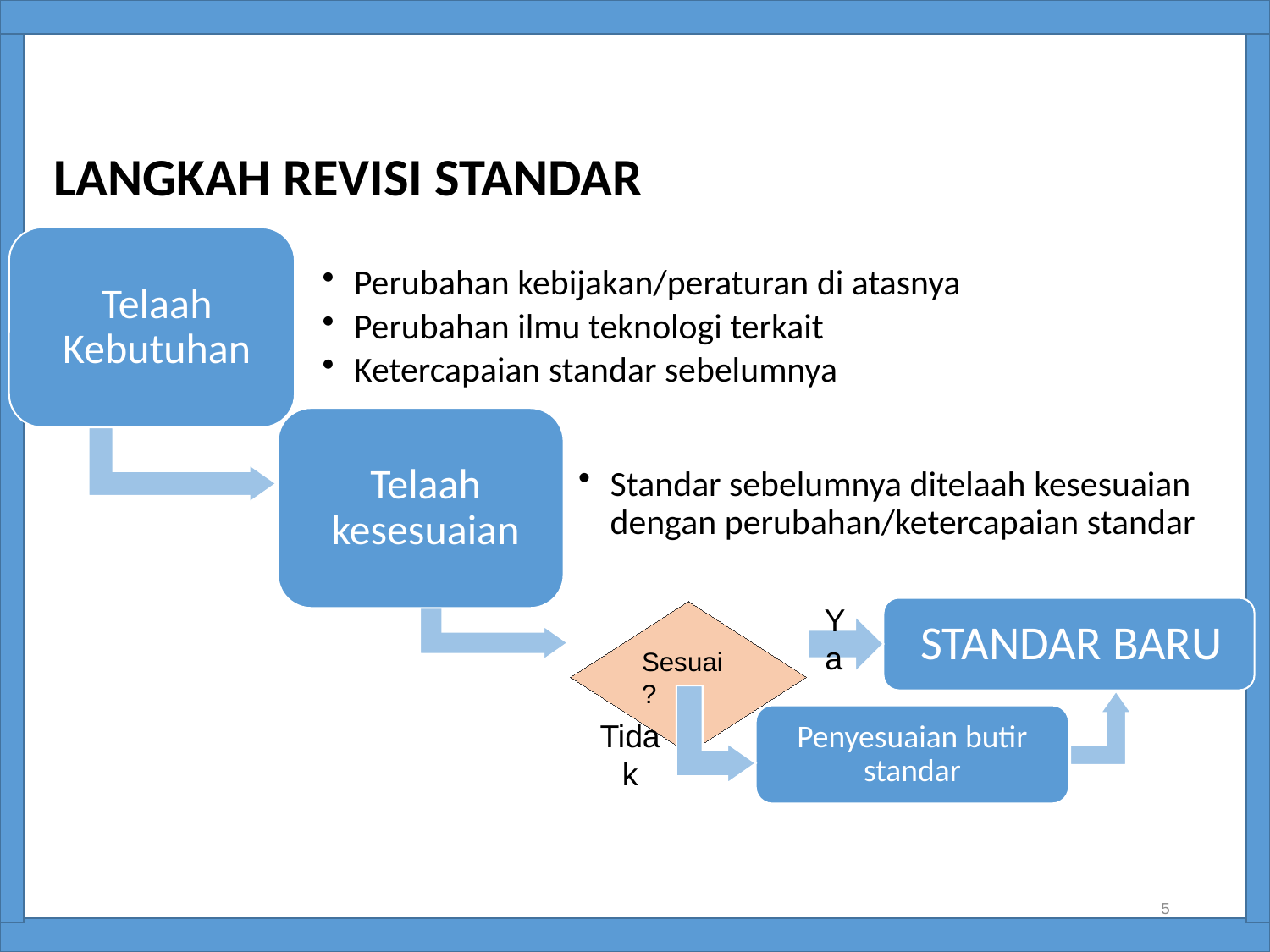

# LANGKAH REVISI STANDAR
Telaah Kebutuhan
Perubahan kebijakan/peraturan di atasnya
Perubahan ilmu teknologi terkait
Ketercapaian standar sebelumnya
Telaah kesesuaian
Standar sebelumnya ditelaah kesesuaian dengan perubahan/ketercapaian standar
STANDAR BARU

Ya
Sesuai?

Penyesuaian butir standar
Tidak
5